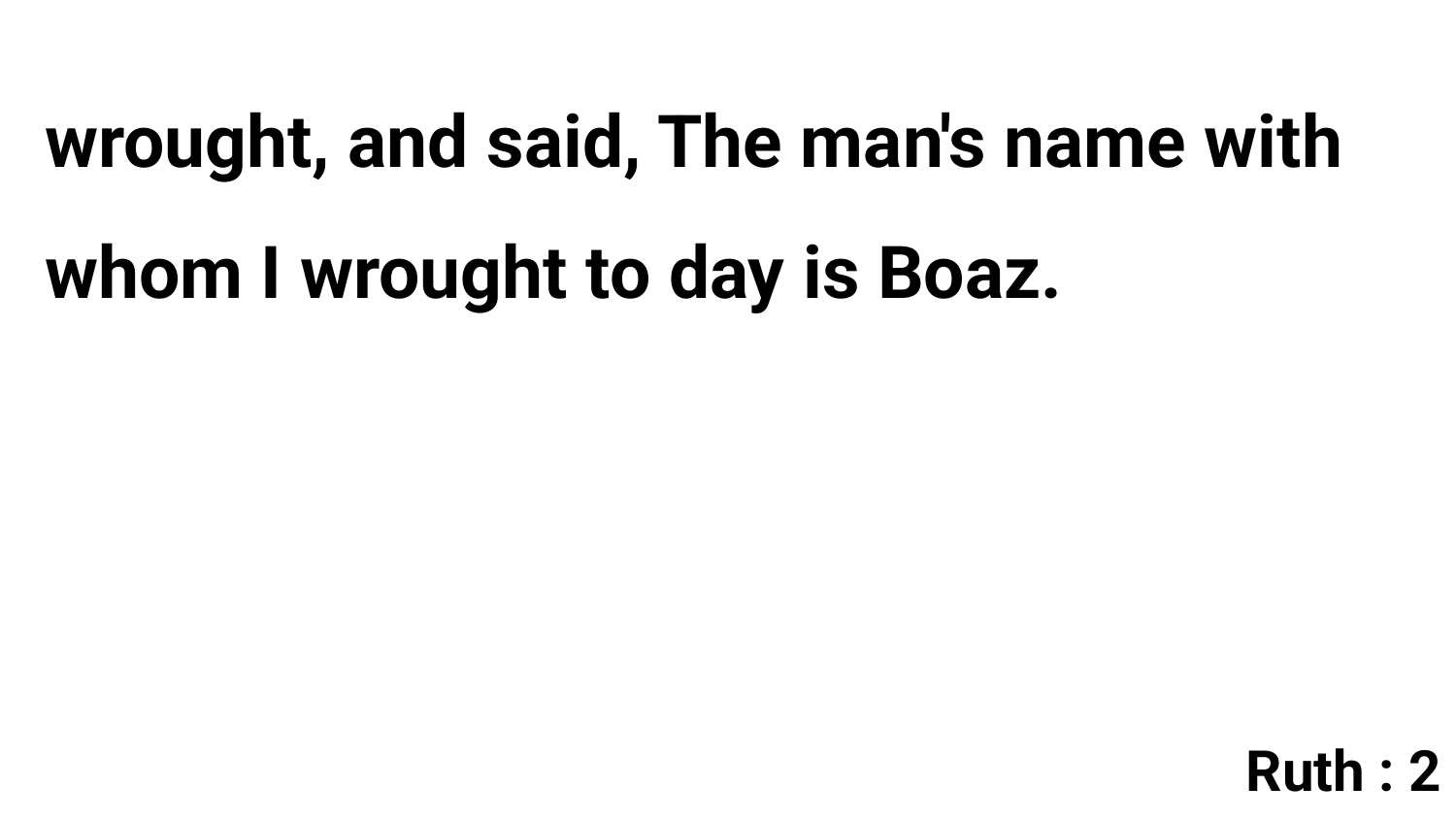

wrought, and said, The man's name with whom I wrought to day is Boaz.
Ruth : 2